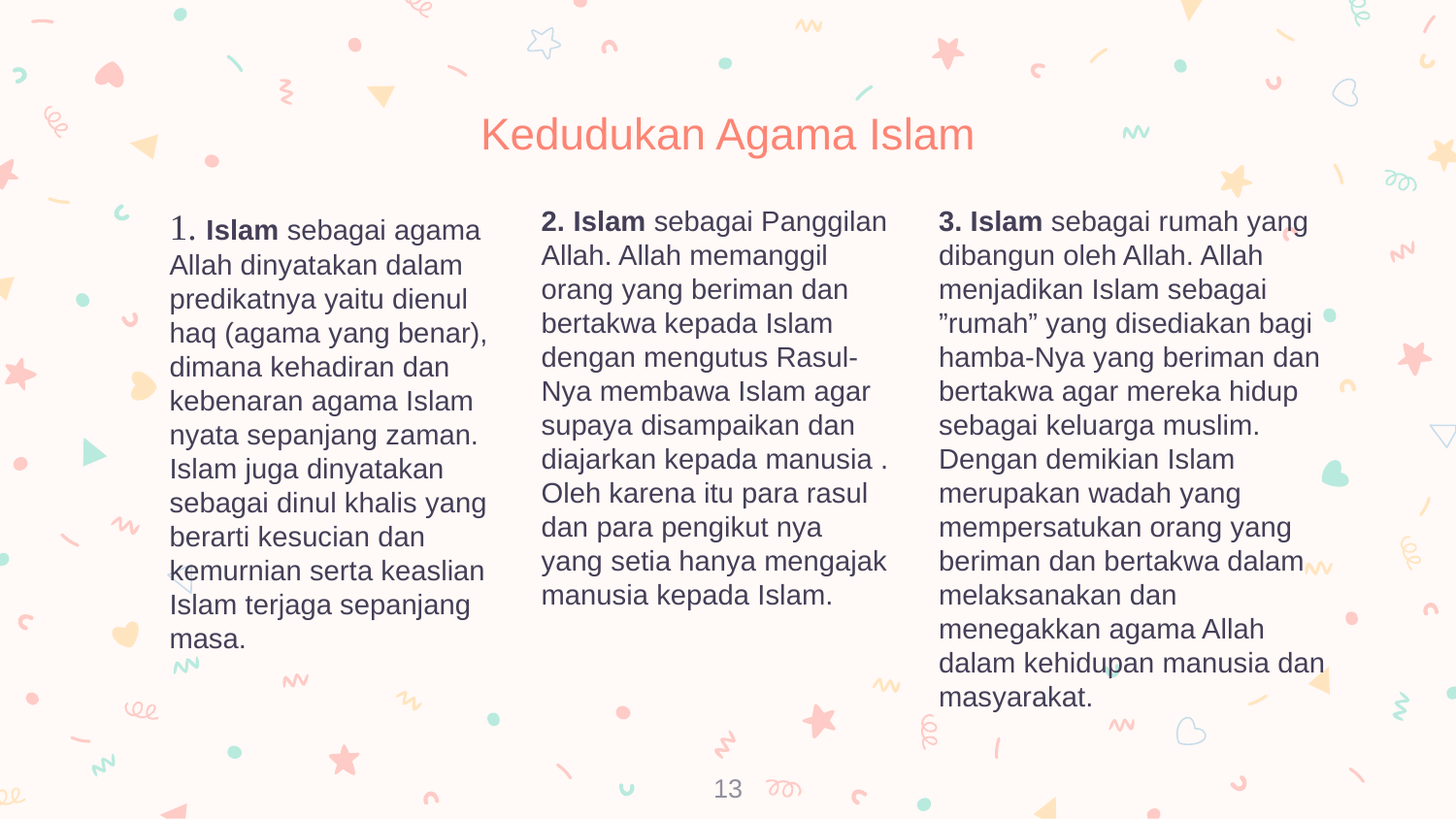

# Kedudukan Agama Islam
1. Islam sebagai agama Allah dinyatakan dalam predikatnya yaitu dienul haq (agama yang benar), dimana kehadiran dan kebenaran agama Islam nyata sepanjang zaman. Islam juga dinyatakan sebagai dinul khalis yang berarti kesucian dan kemurnian serta keaslian Islam terjaga sepanjang masa.
2. Islam sebagai Panggilan Allah. Allah memanggil orang yang beriman dan bertakwa kepada Islam dengan mengutus Rasul-Nya membawa Islam agar supaya disampaikan dan diajarkan kepada manusia . Oleh karena itu para rasul dan para pengikut nya yang setia hanya mengajak manusia kepada Islam.

3. Islam sebagai rumah yang dibangun oleh Allah. Allah menjadikan Islam sebagai ”rumah” yang disediakan bagi hamba-Nya yang beriman dan bertakwa agar mereka hidup sebagai keluarga muslim. Dengan demikian Islam merupakan wadah yang mempersatukan orang yang beriman dan bertakwa dalam melaksanakan dan menegakkan agama Allah dalam kehidupan manusia dan masyarakat.
13